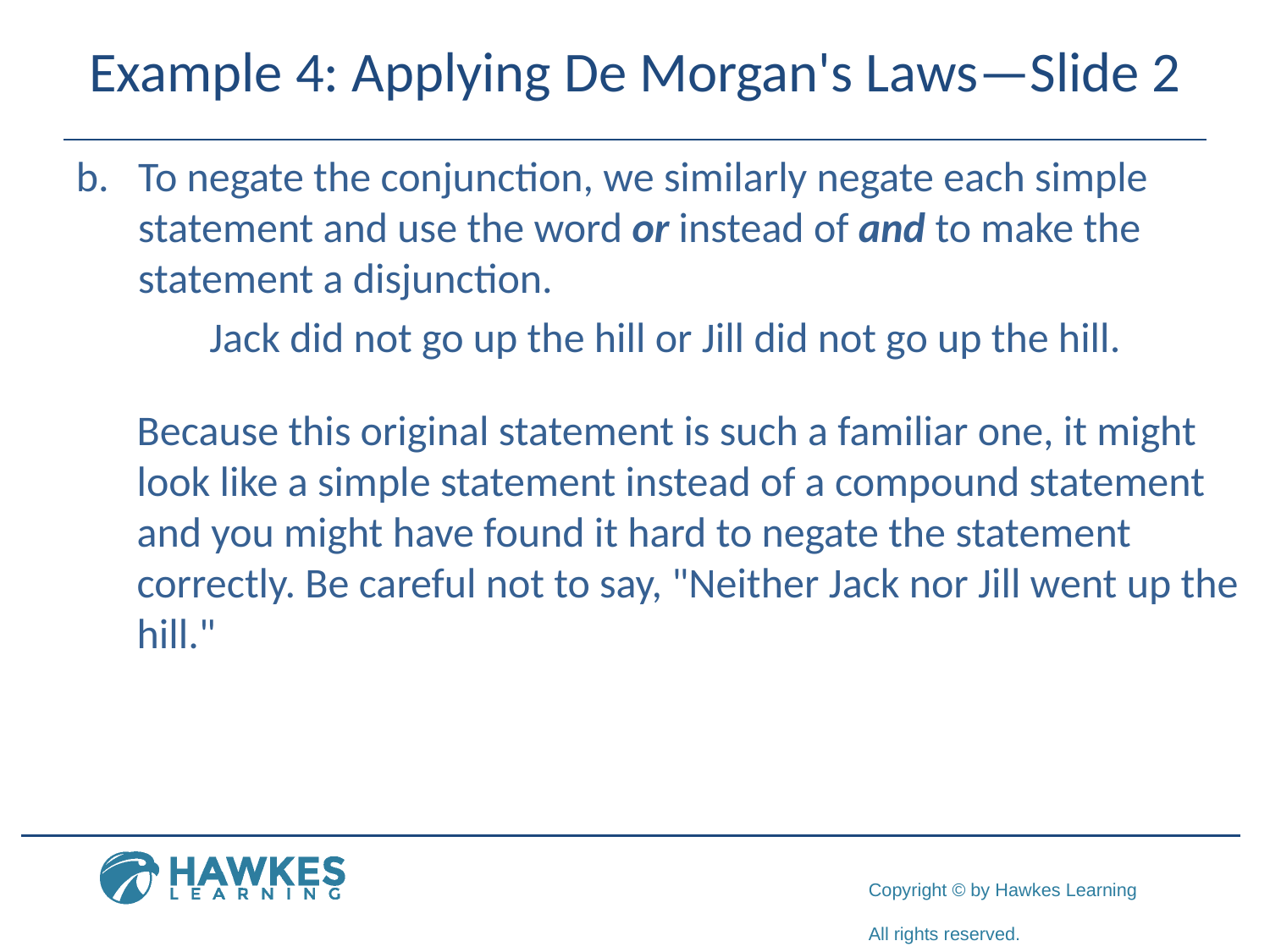

# Example 4: Applying De Morgan's Laws—Slide 2
b.	To negate the conjunction, we similarly negate each simple statement and use the word or instead of and to make the statement a disjunction.
              Jack did not go up the hill or Jill did not go up the hill.
​
Because this original statement is such a familiar one, it might look like a simple statement instead of a compound statement and you might have found it hard to negate the statement correctly. Be careful not to say, "Neither Jack nor Jill went up the hill."